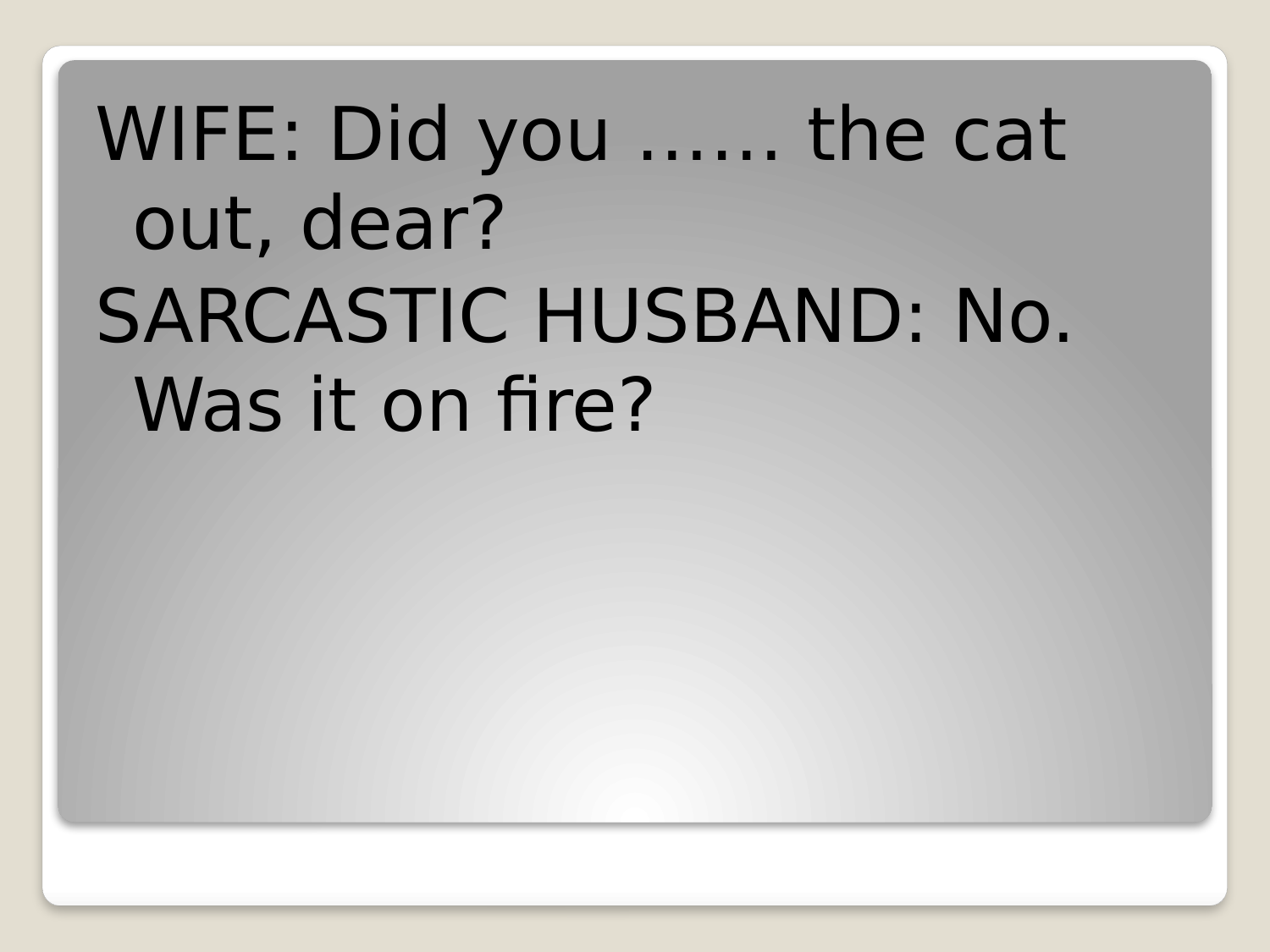

WIFE: Did you …… the cat out, dear?
SARCASTIC HUSBAND: No. Was it on fire?
#